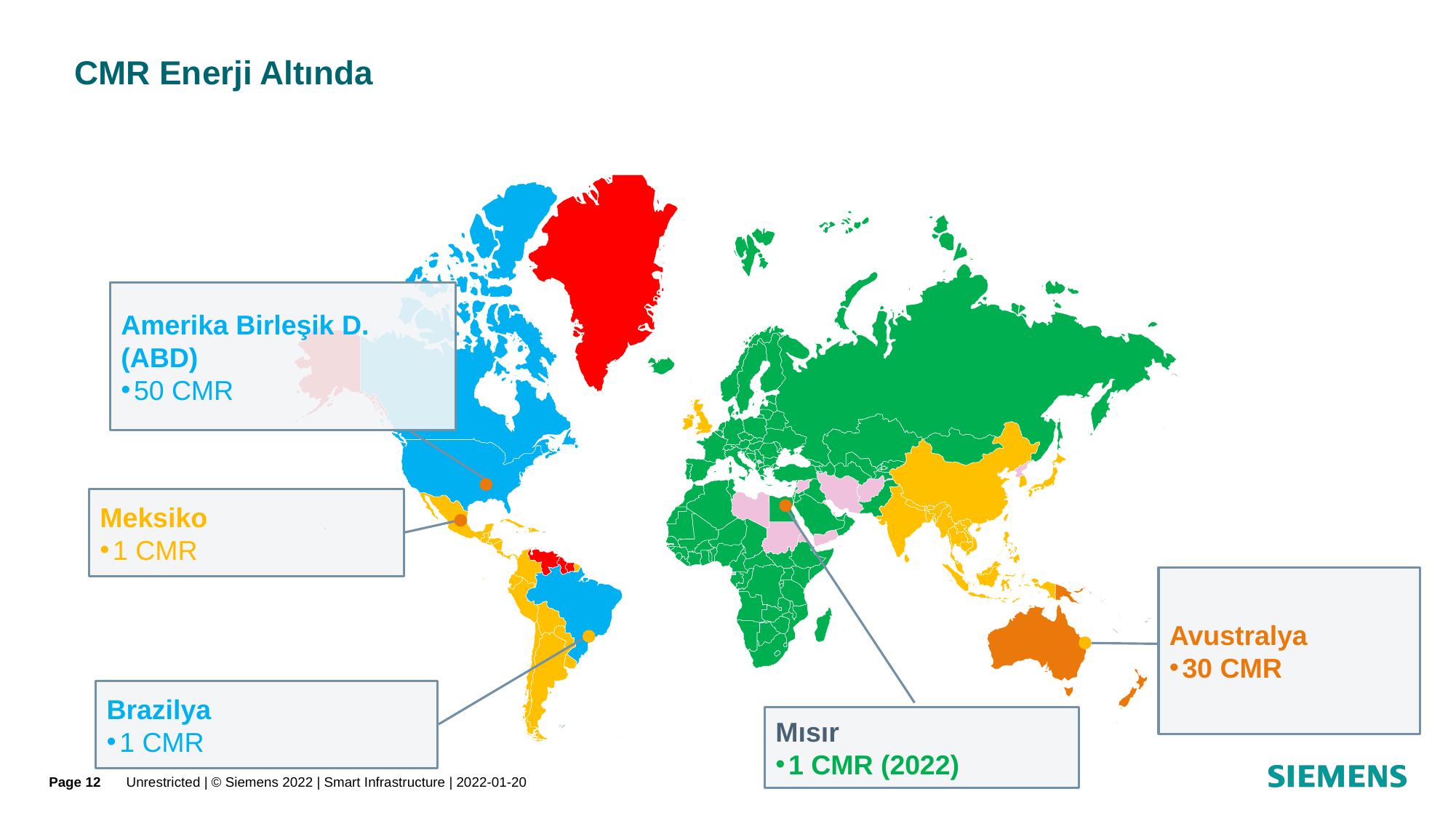

# CMR Enerji Altında

Amerika Birleşik D. (ABD)
50 CMR

Meksiko
1 CMR

Avustralya
30 CMR

Brazilya
1 CMR
Mısır
1 CMR (2022)